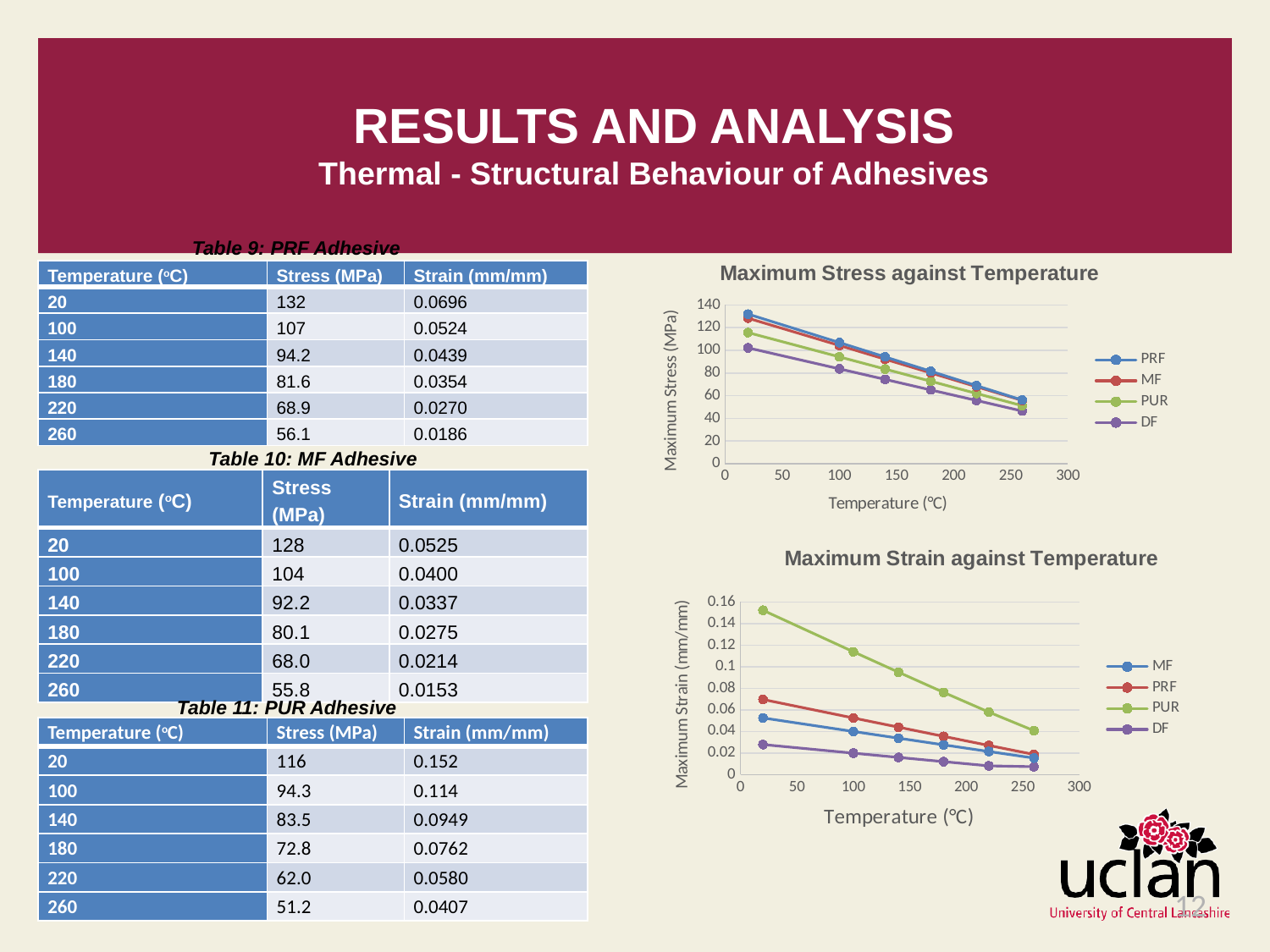

# RESULTS AND ANALYSIS Thermal - Structural Behaviour of Adhesives
Table 9: PRF Adhesive

### Chart: Maximum Stress against Temperature

| Category | PRF | MF | PUR | DF |
|---|---|---|---|---|
| Temperature (oC) | Stress (MPa) | Strain (mm/mm) |
| --- | --- | --- |
| 20 | 132 | 0.0696 |
| 100 | 107 | 0.0524 |
| 140 | 94.2 | 0.0439 |
| 180 | 81.6 | 0.0354 |
| 220 | 68.9 | 0.0270 |
| 260 | 56.1 | 0.0186 |
Table 10: MF Adhesive
| Temperature (oC) | Stress (MPa) | Strain (mm/mm) |
| --- | --- | --- |
| 20 | 128 | 0.0525 |
| 100 | 104 | 0.0400 |
| 140 | 92.2 | 0.0337 |
| 180 | 80.1 | 0.0275 |
| 220 | 68.0 | 0.0214 |
| 260 | 55.8 | 0.0153 |

### Chart: Maximum Strain against Temperature

| Category | MF | PRF | PUR | DF |
|---|---|---|---|---|
Table 11: PUR Adhesive
| Temperature (oC) | Stress (MPa) | Strain (mm/mm) |
| --- | --- | --- |
| 20 | 116 | 0.152 |
| 100 | 94.3 | 0.114 |
| 140 | 83.5 | 0.0949 |
| 180 | 72.8 | 0.0762 |
| 220 | 62.0 | 0.0580 |
| 260 | 51.2 | 0.0407 |
12